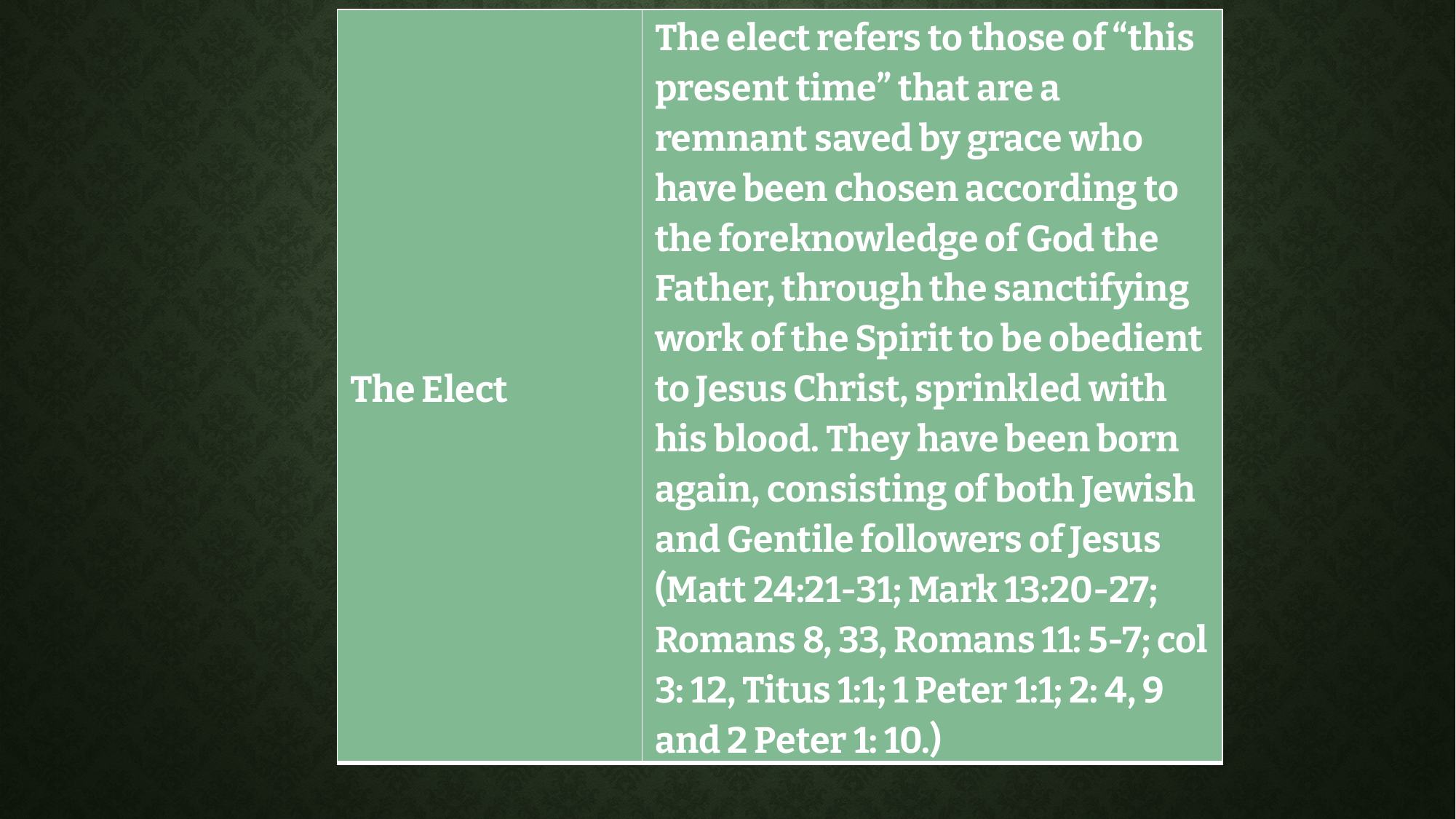

| The Elect | The elect refers to those of “this present time” that are a remnant saved by grace who have been chosen according to the foreknowledge of God the Father, through the sanctifying work of the Spirit to be obedient to Jesus Christ, sprinkled with his blood. They have been born again, consisting of both Jewish and Gentile followers of Jesus (Matt 24:21-31; Mark 13:20-27; Romans 8, 33, Romans 11: 5-7; col 3: 12, Titus 1:1; 1 Peter 1:1; 2: 4, 9 and 2 Peter 1: 10.) |
| --- | --- |
# An Important Definition